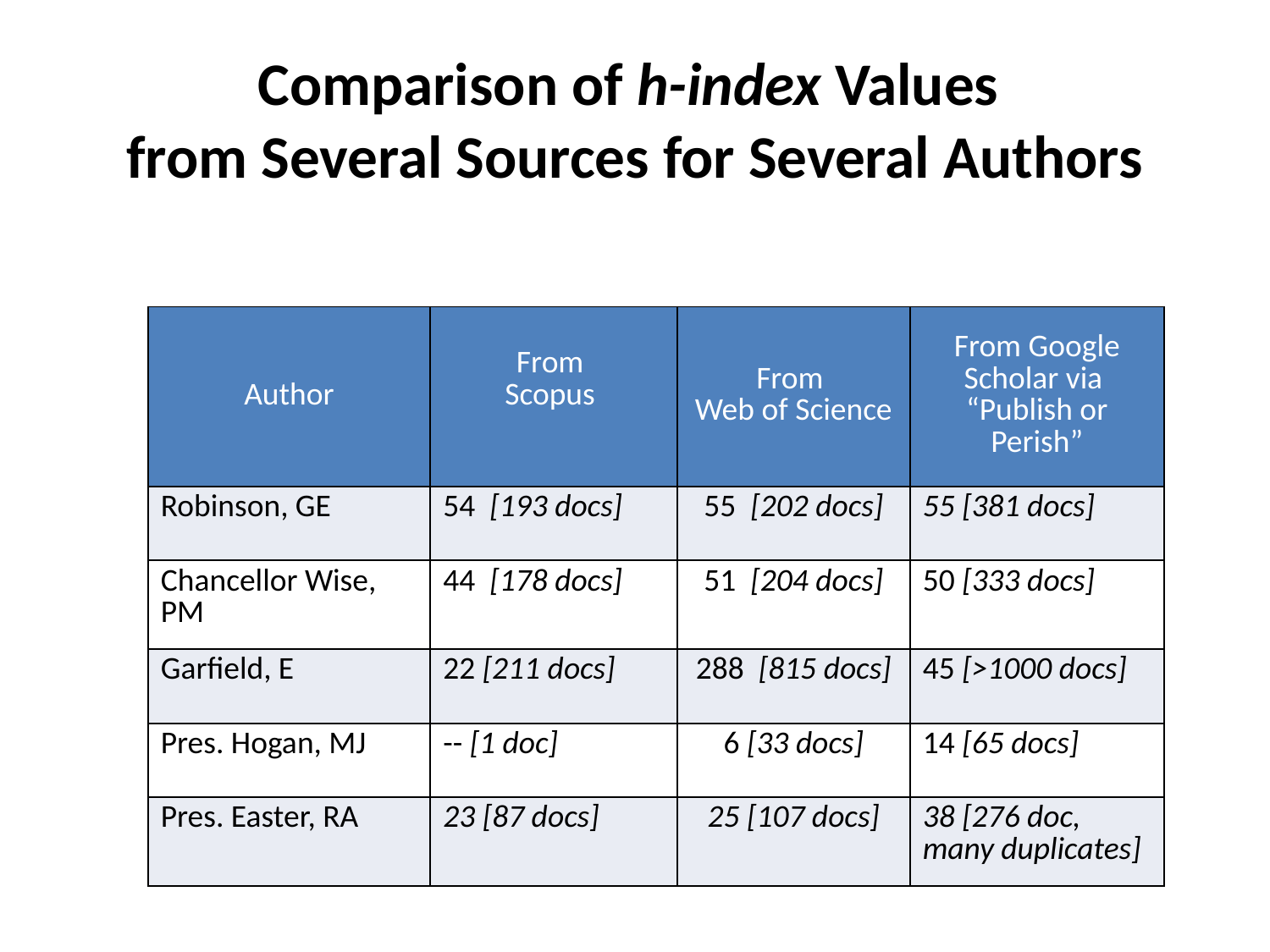

# Comparison of h-index Values from Several Sources for Several Authors
| Author | From Scopus | From Web of Science | From Google Scholar via “Publish or Perish” |
| --- | --- | --- | --- |
| Robinson, GE | 54 [193 docs] | 55 [202 docs] | 55 [381 docs] |
| Chancellor Wise, PM | 44 [178 docs] | 51 [204 docs] | 50 [333 docs] |
| Garfield, E | 22 [211 docs] | 288 [815 docs] | 45 [>1000 docs] |
| Pres. Hogan, MJ | -- [1 doc] | 6 [33 docs] | 14 [65 docs] |
| Pres. Easter, RA | 23 [87 docs] | 25 [107 docs] | 38 [276 doc, many duplicates] |